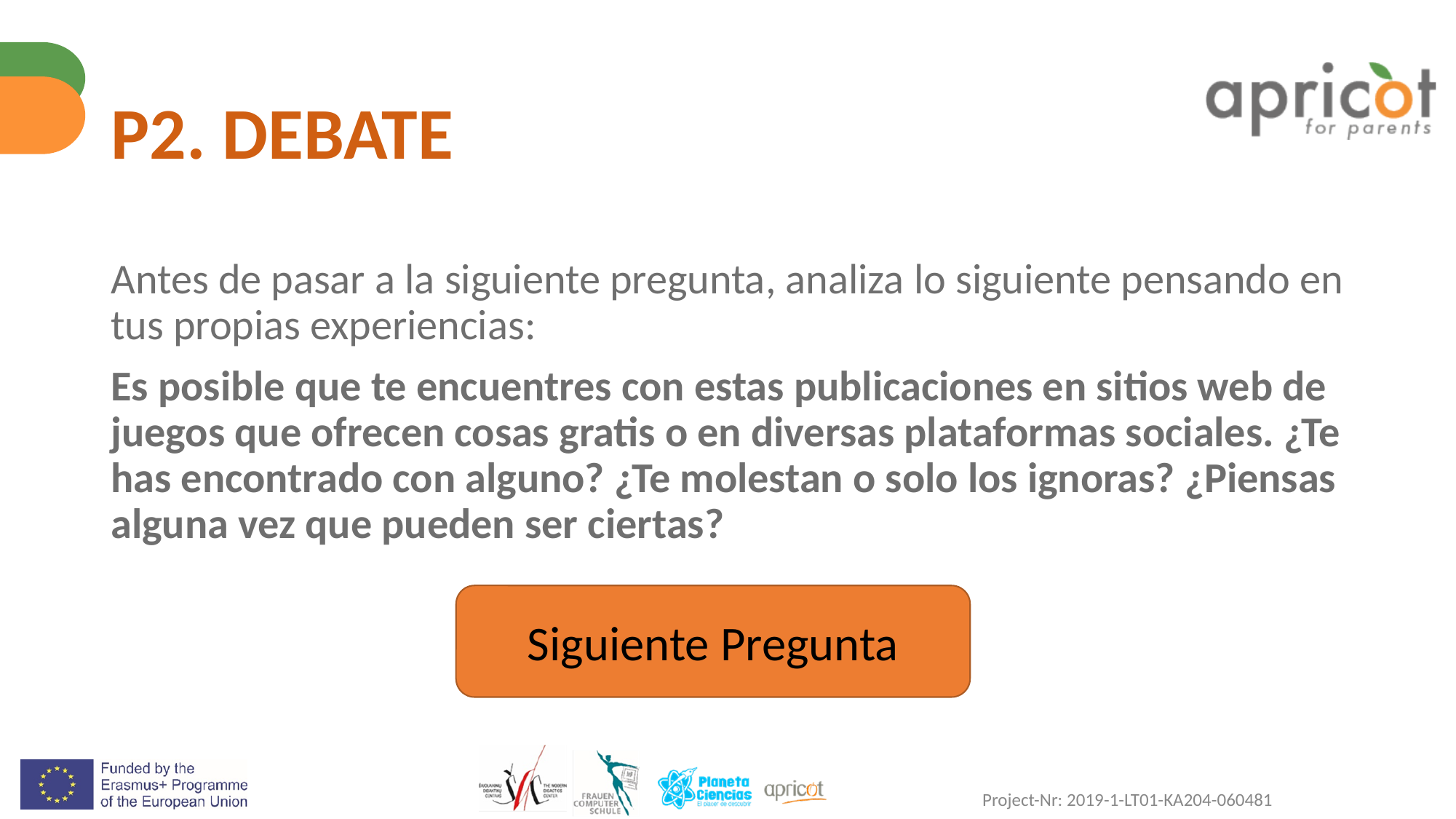

# P2. DEBATE
Antes de pasar a la siguiente pregunta, analiza lo siguiente pensando en tus propias experiencias:
Es posible que te encuentres con estas publicaciones en sitios web de juegos que ofrecen cosas gratis o en diversas plataformas sociales. ¿Te has encontrado con alguno? ¿Te molestan o solo los ignoras? ¿Piensas alguna vez que pueden ser ciertas?

Siguiente Pregunta